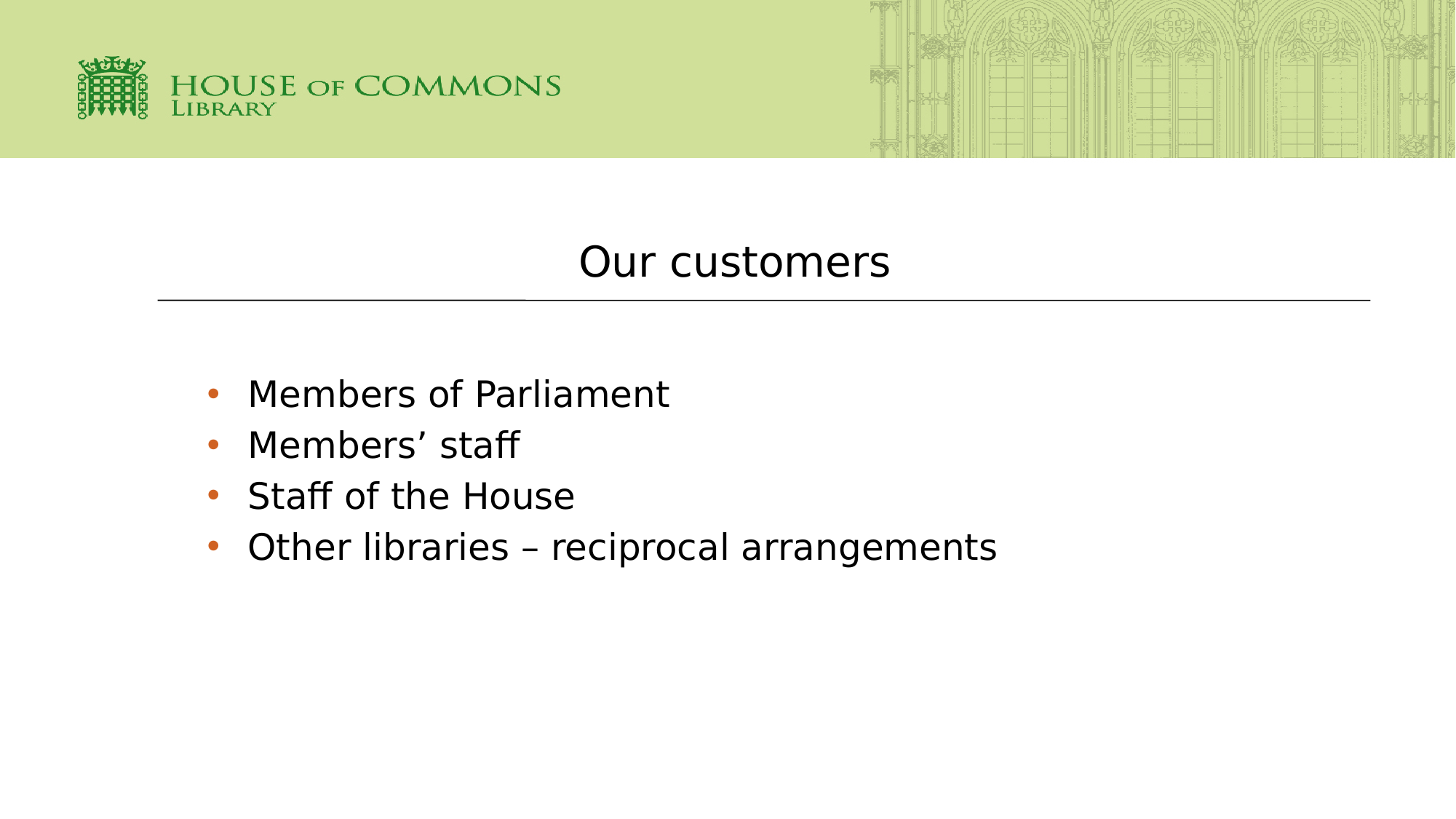

# Our customers
Members of Parliament
Members’ staff
Staff of the House
Other libraries – reciprocal arrangements